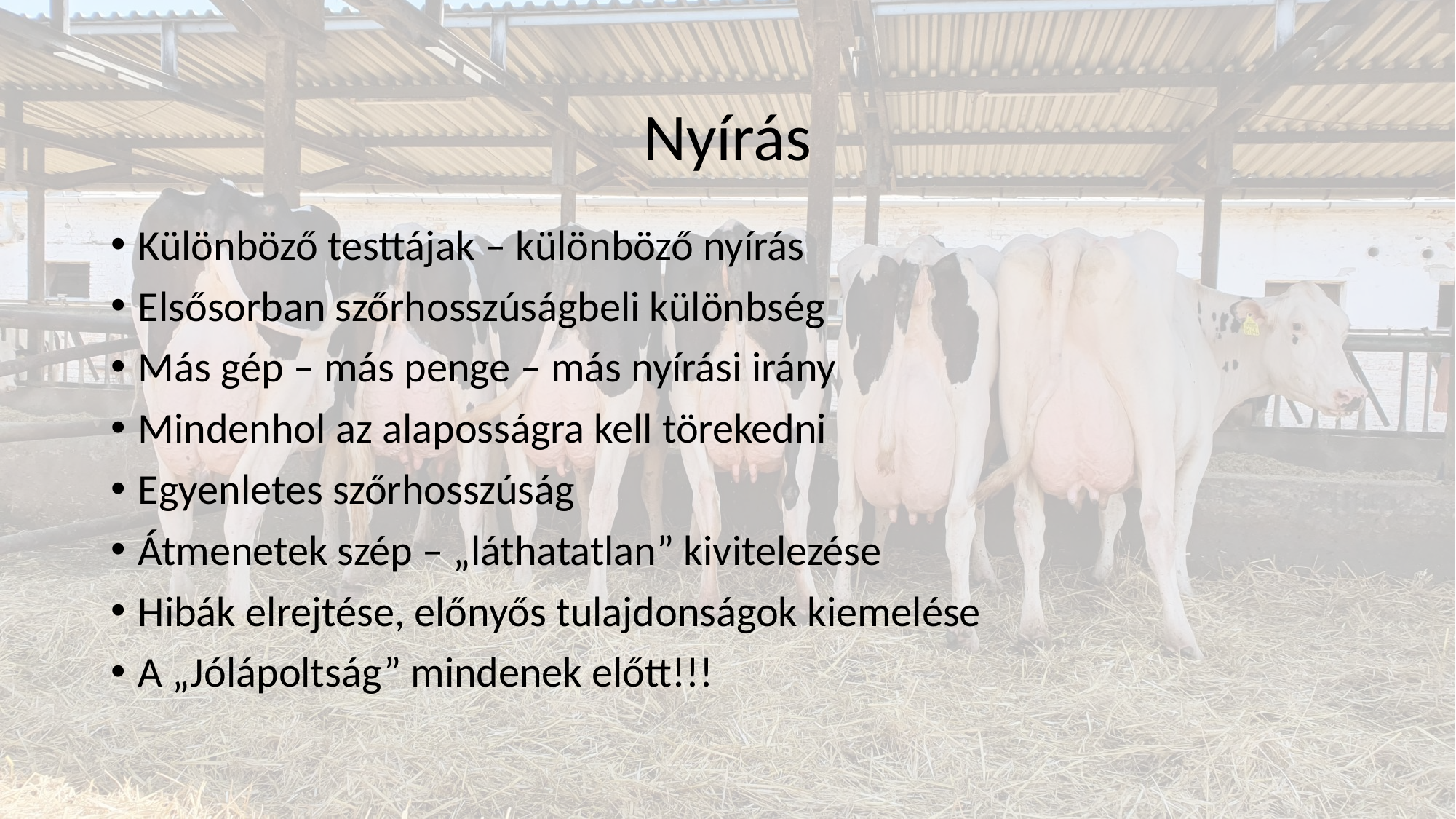

# Nyírás
Különböző testtájak – különböző nyírás
Elsősorban szőrhosszúságbeli különbség
Más gép – más penge – más nyírási irány
Mindenhol az alaposságra kell törekedni
Egyenletes szőrhosszúság
Átmenetek szép – „láthatatlan” kivitelezése
Hibák elrejtése, előnyős tulajdonságok kiemelése
A „Jólápoltság” mindenek előtt!!!